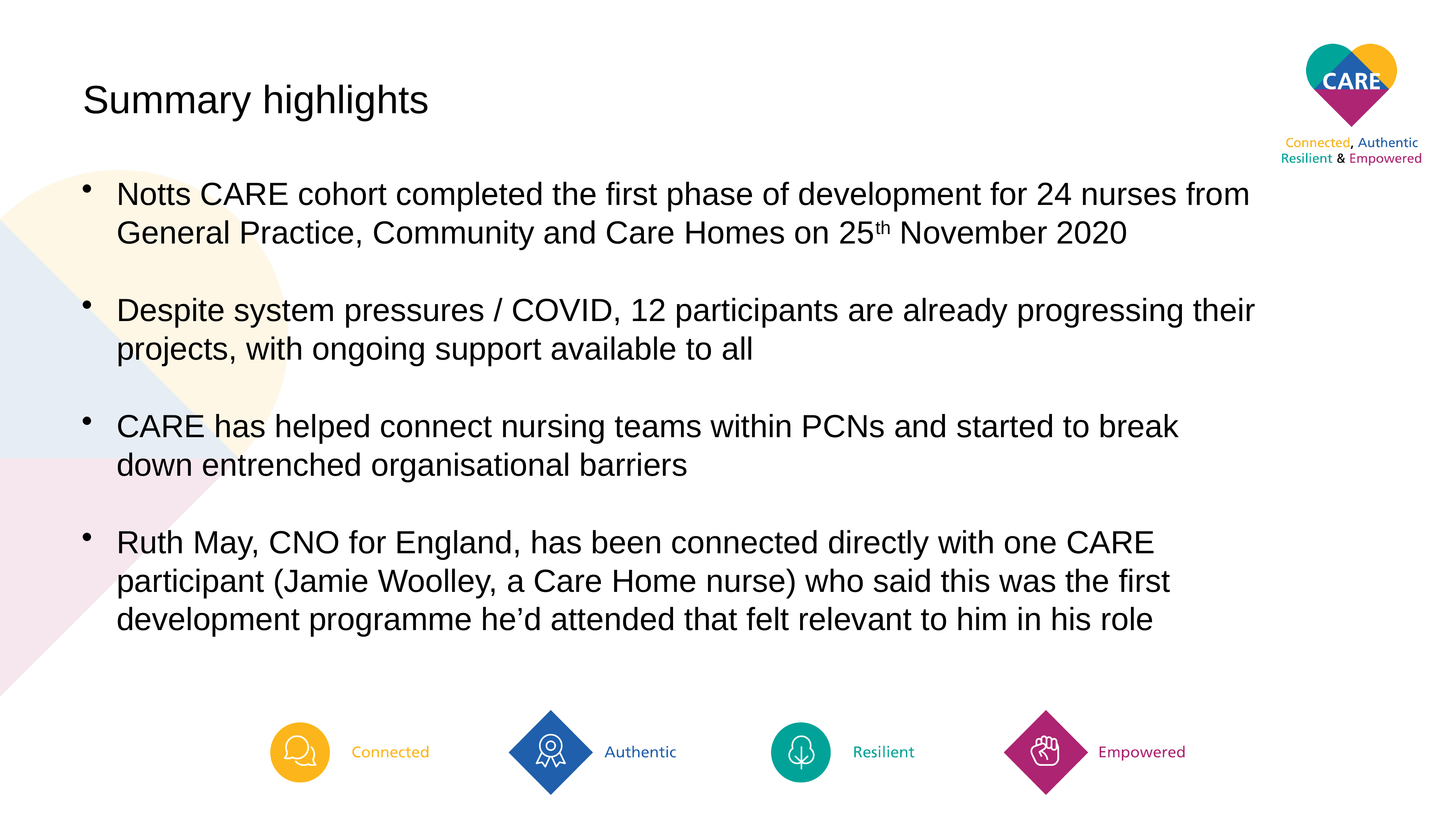

# Summary highlights
Notts CARE cohort completed the first phase of development for 24 nurses from General Practice, Community and Care Homes on 25th November 2020
Despite system pressures / COVID, 12 participants are already progressing their projects, with ongoing support available to all
CARE has helped connect nursing teams within PCNs and started to break down entrenched organisational barriers
Ruth May, CNO for England, has been connected directly with one CARE participant (Jamie Woolley, a Care Home nurse) who said this was the first development programme he’d attended that felt relevant to him in his role